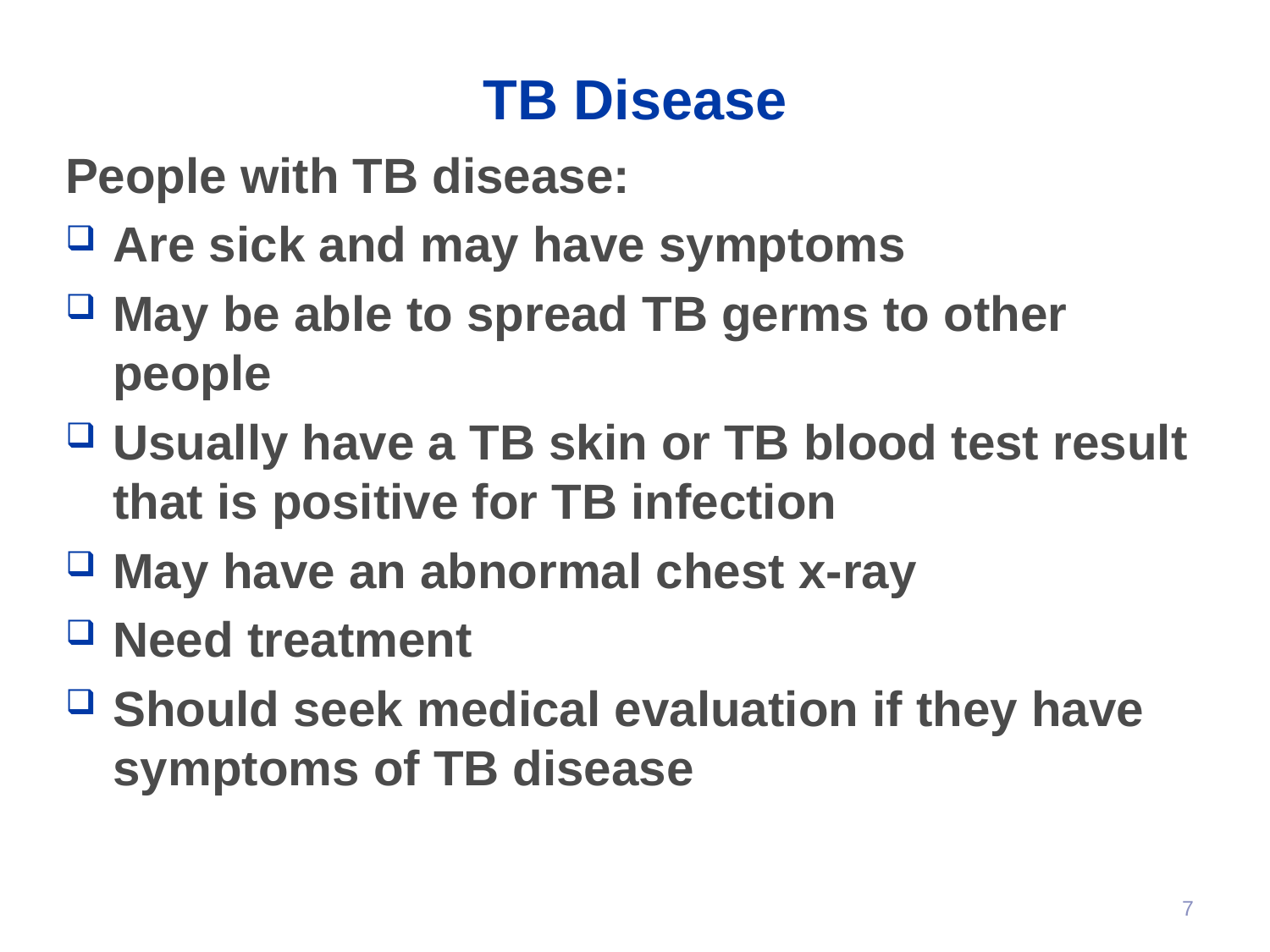

# TB Disease
People with TB disease:
Are sick and may have symptoms
May be able to spread TB germs to other people
Usually have a TB skin or TB blood test result that is positive for TB infection
May have an abnormal chest x-ray
Need treatment
Should seek medical evaluation if they have symptoms of TB disease

7